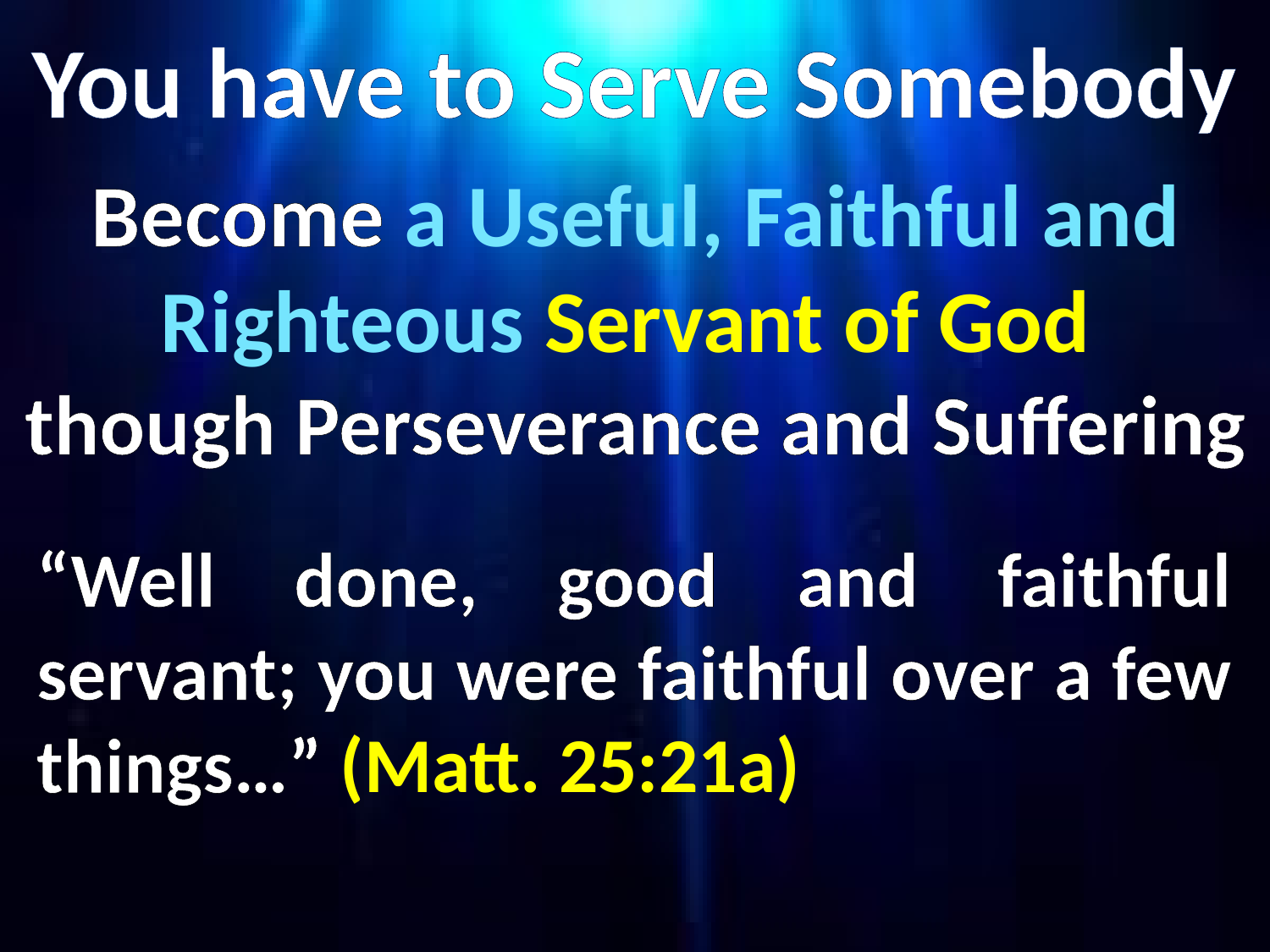

You have to Serve Somebody
Become a Useful, Faithful and Righteous Servant of God
though Perseverance and Suffering
“Well done, good and faithful servant; you were faithful over a few things…” (Matt. 25:21a)